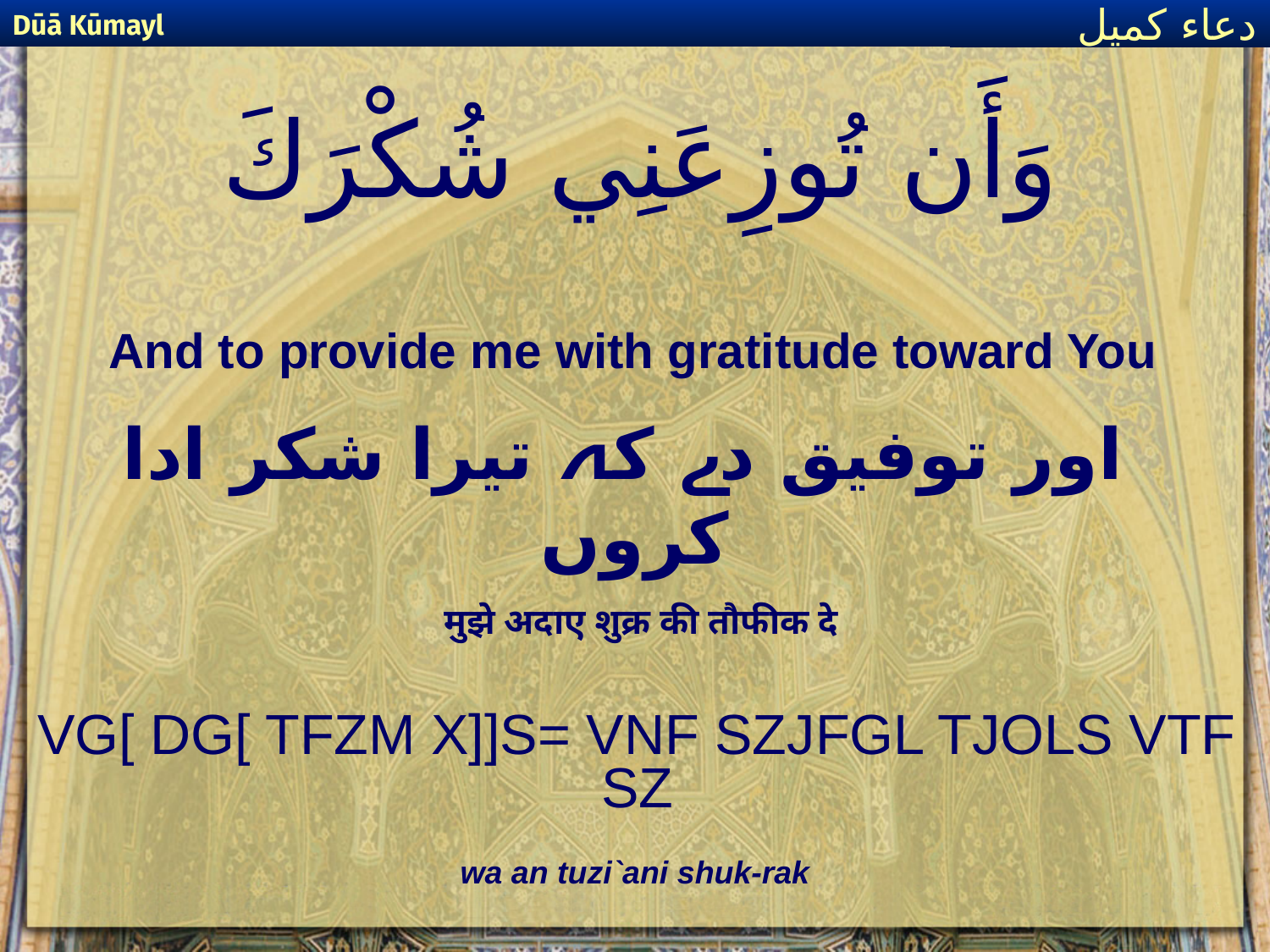

Dūā Kūmayl
دعاء كميل
# وَأَن تُوزِعَنِي شُكْرَكَ

And to provide me with gratitude toward You
 اور توفیق دے کہ تیرا شکر ادا کروں
मुझे अदाए शुक्र की तौफीक दे
VG[ DG[ TFZM X]]S= VNF SZJFGL TJOLS VTF SZ
wa an tuzi`ani shuk-rak